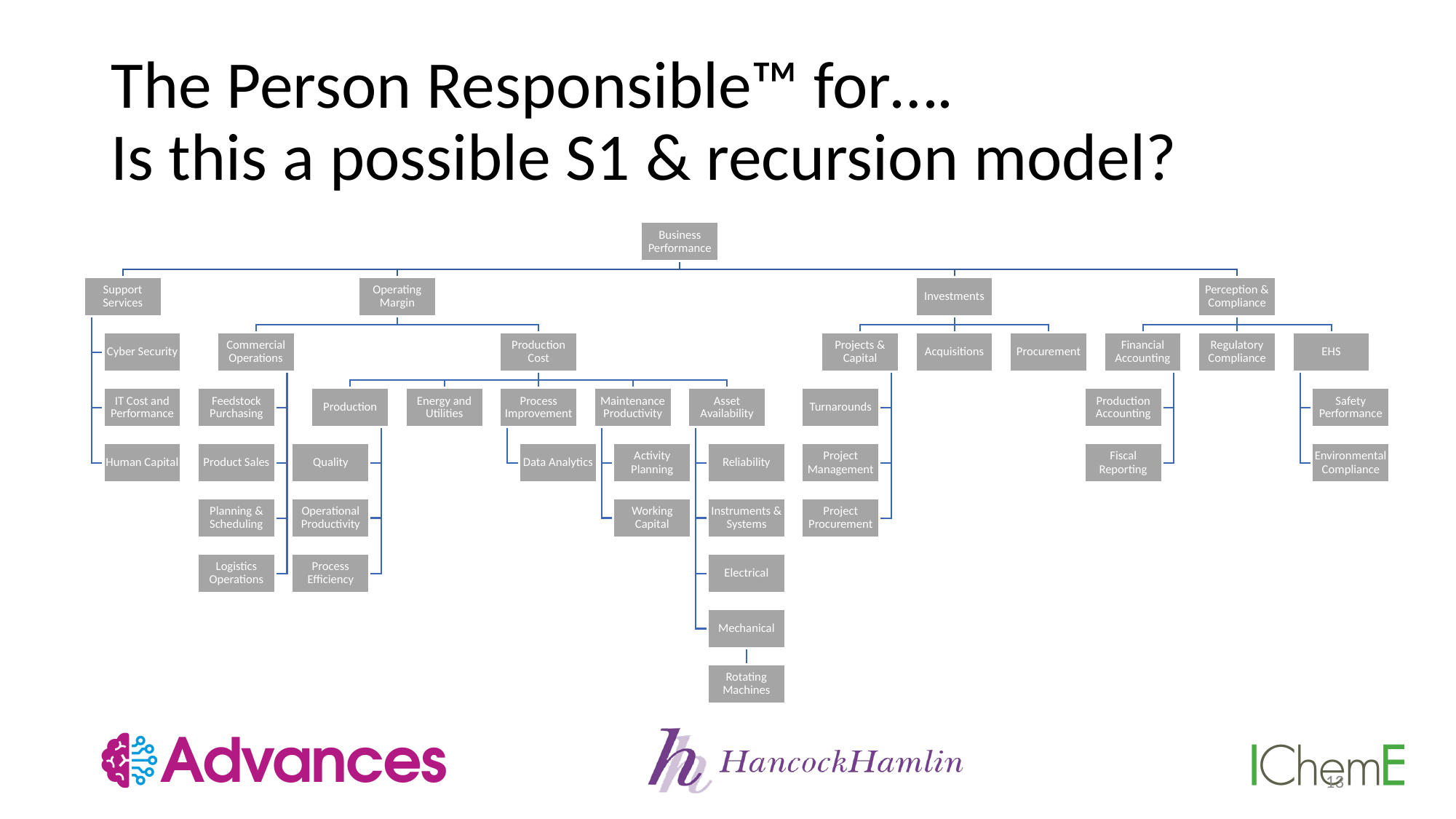

# The Person Responsible™ for…. Is this a possible S1 & recursion model?
Business Performance
Support Services
Cyber Security
IT Cost and Performance
Human Capital
Operating Margin
Commercial Operations
Feedstock Purchasing
Product Sales
Planning & Scheduling
Logistics Operations
Production Cost
Production
Quality
Operational Productivity
Process Efficiency
Energy and Utilities
Process Improvement
Data Analytics
Maintenance Productivity
Activity Planning
Working Capital
Asset Availability
Reliability
Instruments & Systems
Electrical
Mechanical
Rotating Machines
Investments
Projects & Capital
Turnarounds
Project Management
Project Procurement
Acquisitions
Procurement
Perception & Compliance
Financial Accounting
Production Accounting
Fiscal Reporting
Regulatory Compliance
EHS
Safety Performance
Environmental Compliance
13